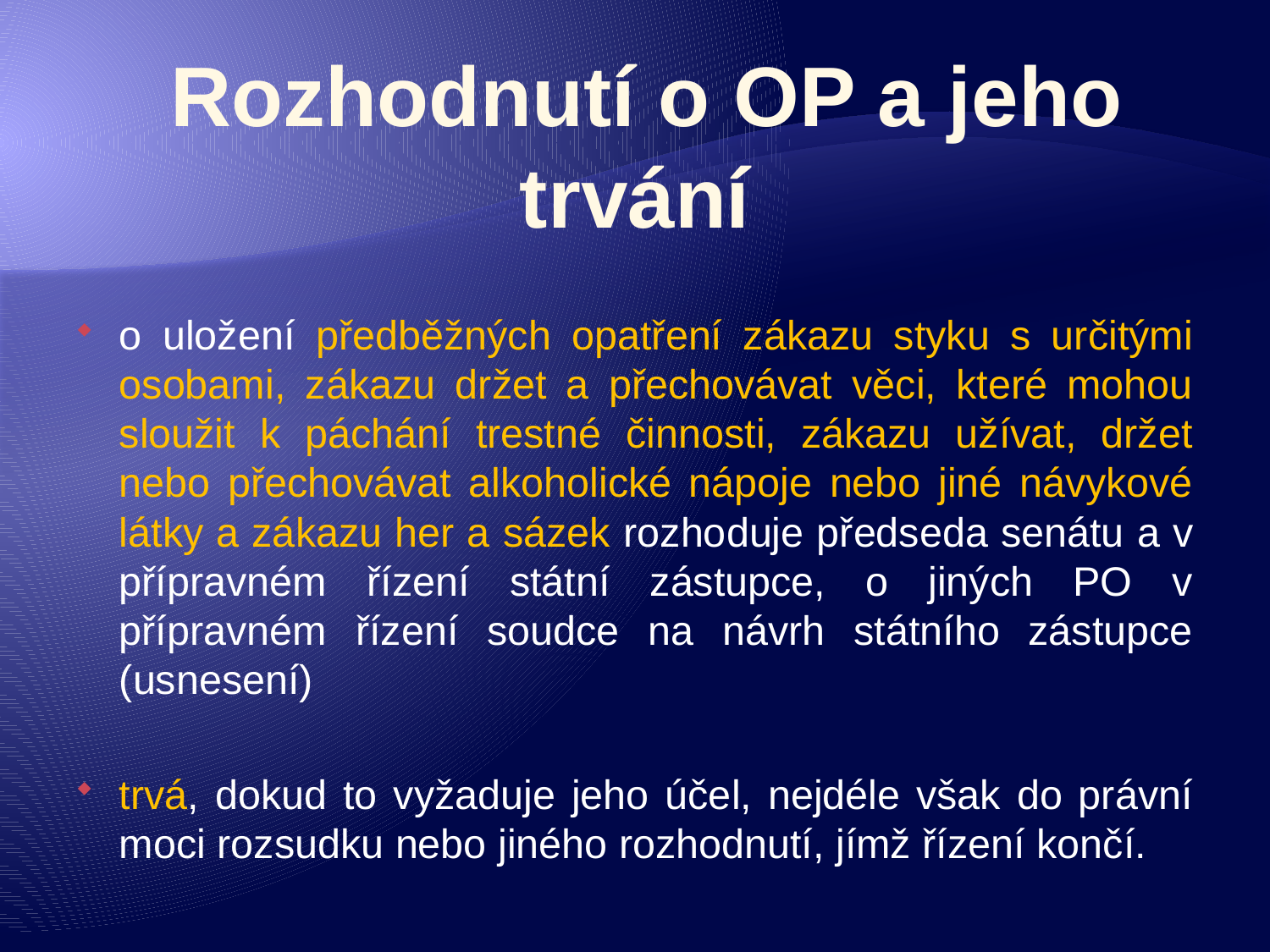

# Rozhodnutí o OP a jeho trvání
o uložení předběžných opatření zákazu styku s určitými osobami, zákazu držet a přechovávat věci, které mohou sloužit k páchání trestné činnosti, zákazu užívat, držet nebo přechovávat alkoholické nápoje nebo jiné návykové látky a zákazu her a sázek rozhoduje předseda senátu a v přípravném řízení státní zástupce, o jiných PO v přípravném řízení soudce na návrh státního zástupce (usnesení)

trvá, dokud to vyžaduje jeho účel, nejdéle však do právní moci rozsudku nebo jiného rozhodnutí, jímž řízení končí.